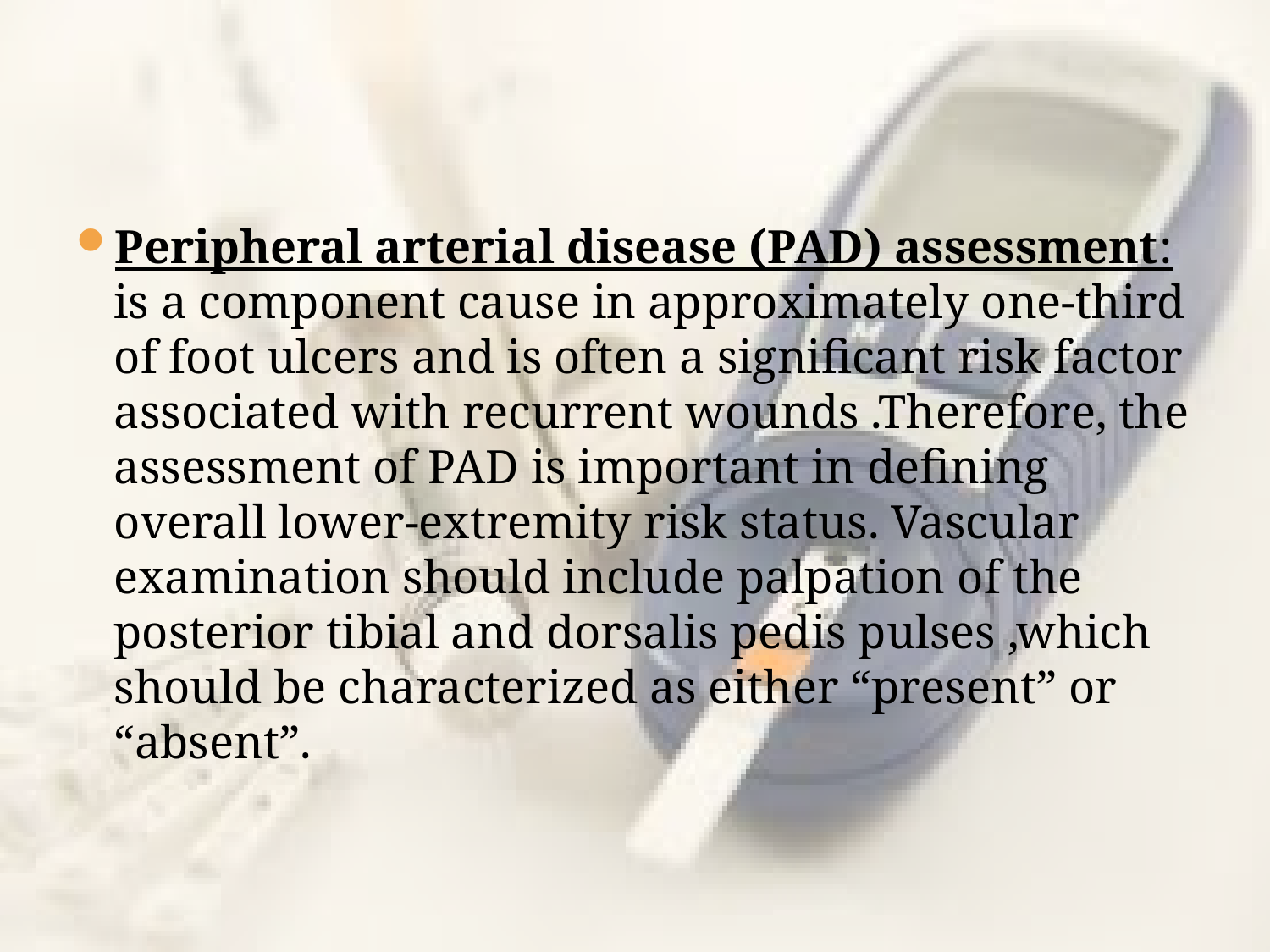

#
Peripheral arterial disease (PAD) assessment: is a component cause in approximately one-third of foot ulcers and is often a significant risk factor associated with recurrent wounds .Therefore, the assessment of PAD is important in defining overall lower-extremity risk status. Vascular examination should include palpation of the posterior tibial and dorsalis pedis pulses ,which should be characterized as either “present” or “absent”.